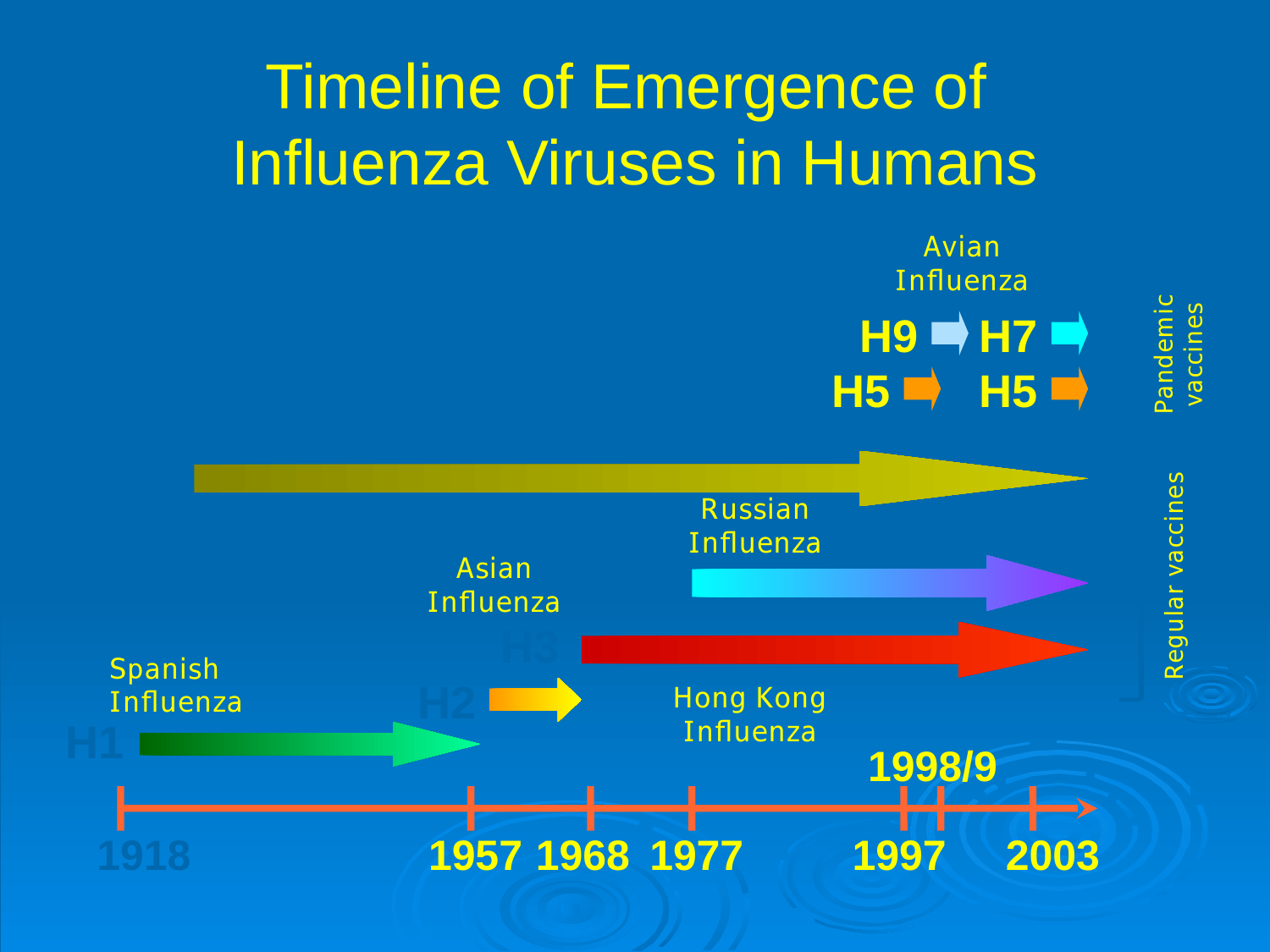

Timeline of Emergence of
Influenza Viruses in Humans
Avian
Influenza
H9
H7

Pandemic
vaccines
H5
H5

B

Russian
Influenza
H1
Asian
Influenza
Regular vaccines

H3

Spanish
Influenza
H2
Hong Kong
Influenza

H1

1998/9

1918
1957
1968
1977
1997
2003